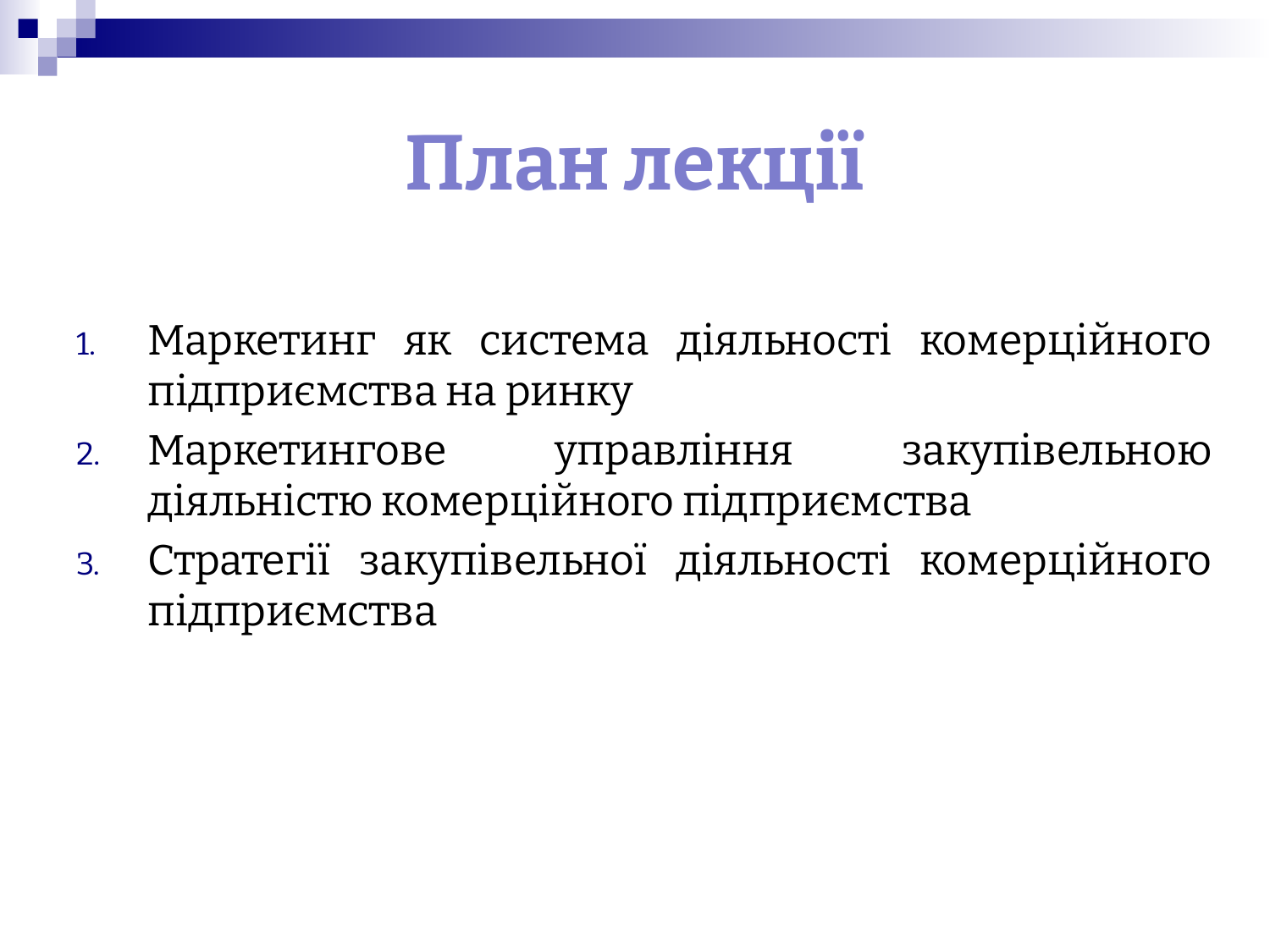

# План лекції
Маркетинг як система діяльності комерційного підприємства на ринку
Маркетингове управління закупівельною діяльністю комерційного підприємства
Стратегії закупівельної діяльності комерційного підприємства